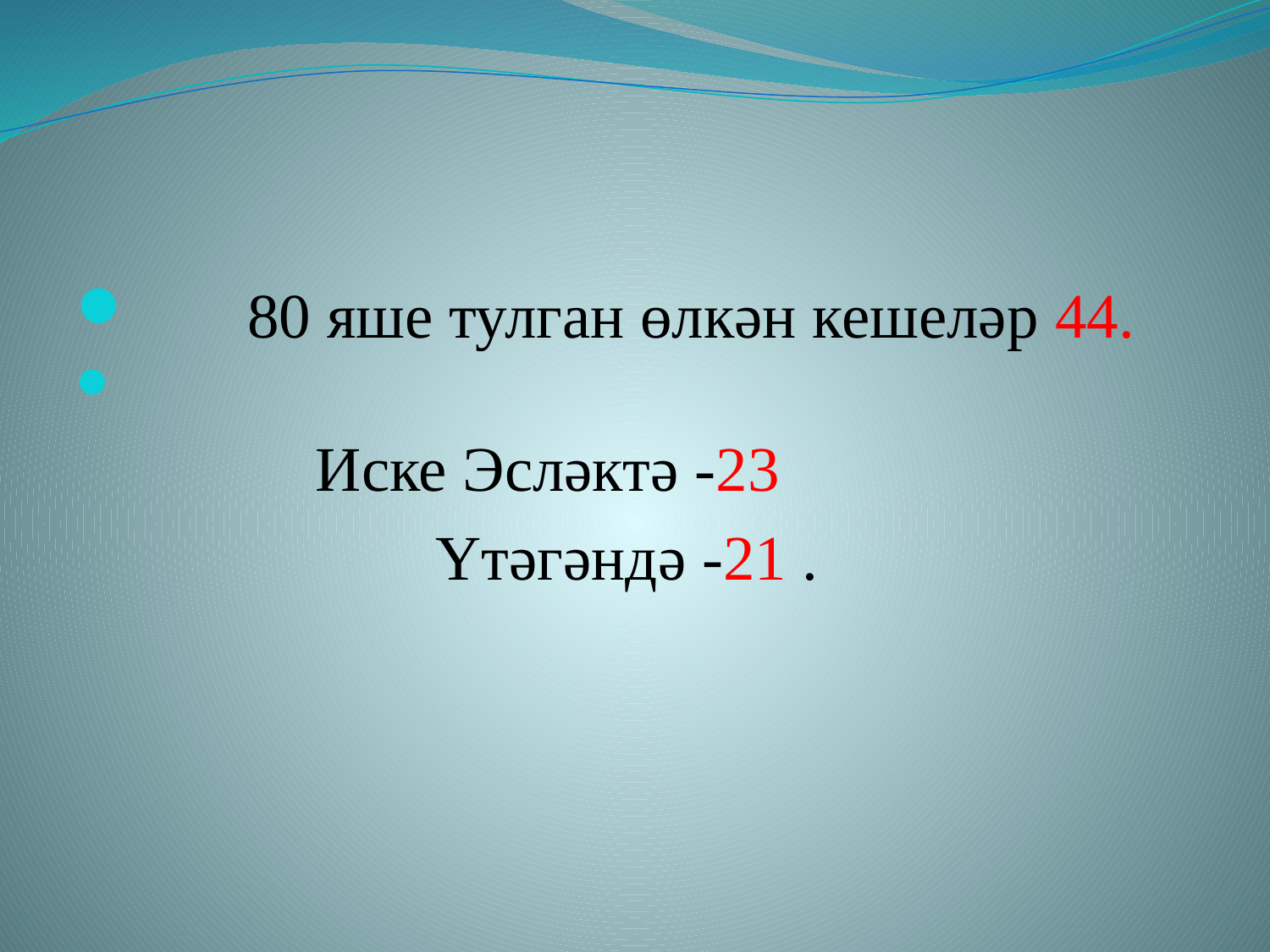

#
       80 яше тулган өлкән кешеләр 44.

      Иске Эсләктә -23
Үтәгәндә -21 .